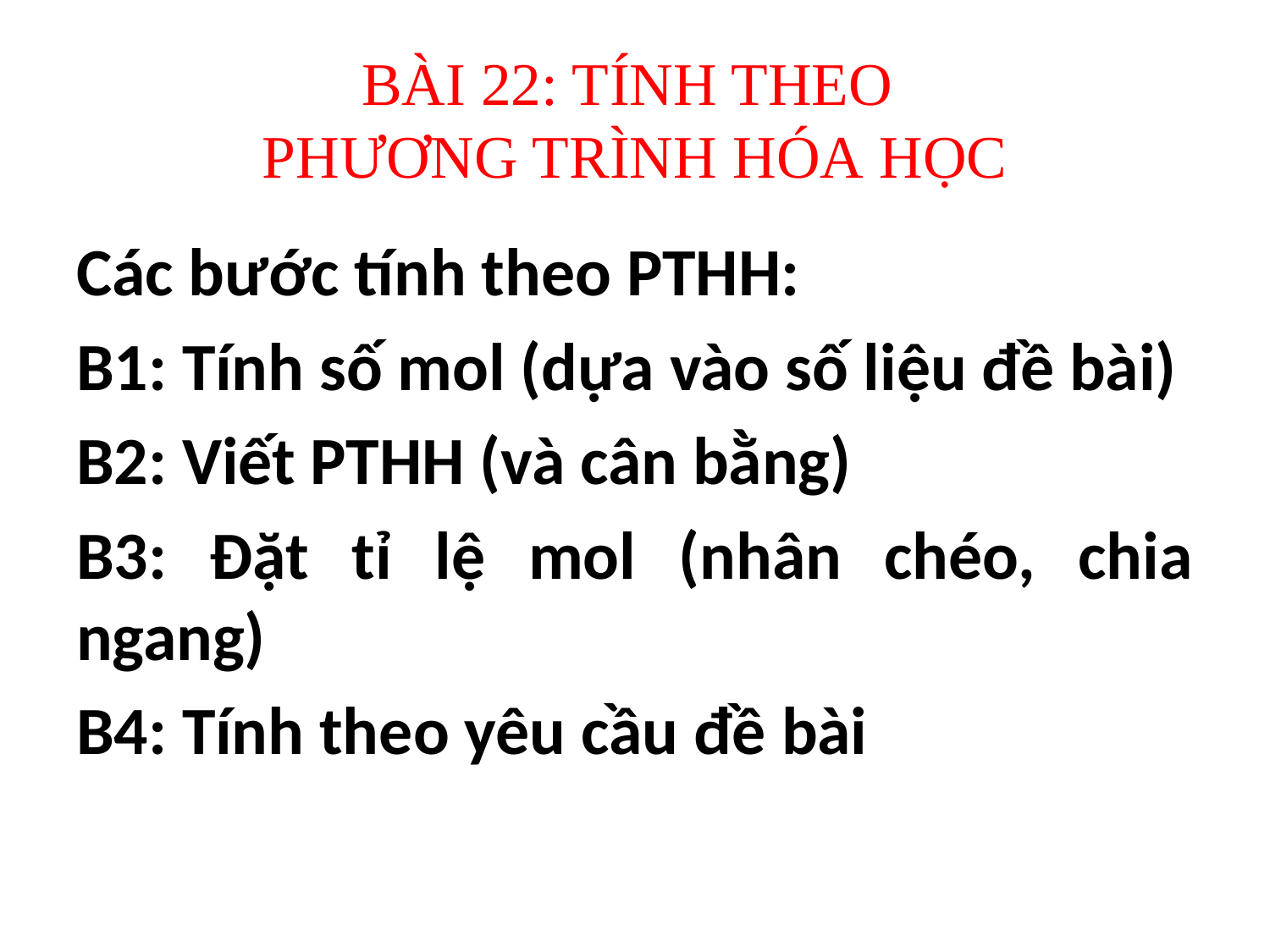

# BÀI 22: TÍNH THEO PHƯƠNG TRÌNH HÓA HỌC
Các bước tính theo PTHH:
B1: Tính số mol (dựa vào số liệu đề bài)
B2: Viết PTHH (và cân bằng)
B3: Đặt tỉ lệ mol (nhân chéo, chia ngang)
B4: Tính theo yêu cầu đề bài